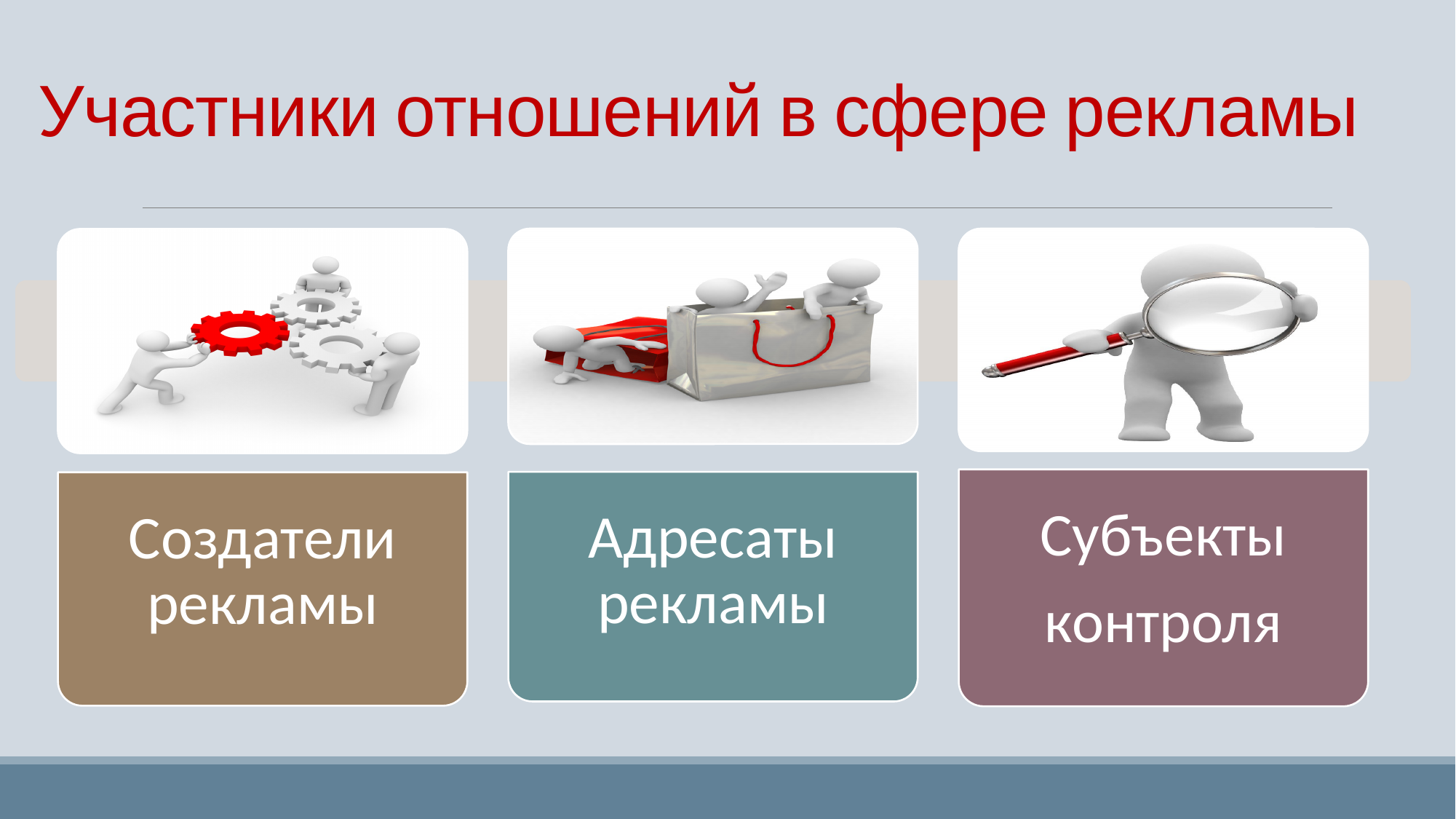

# Участники отношений в сфере рекламы
Создатели рекламы
Адресаты рекламы
Субъекты
контроля